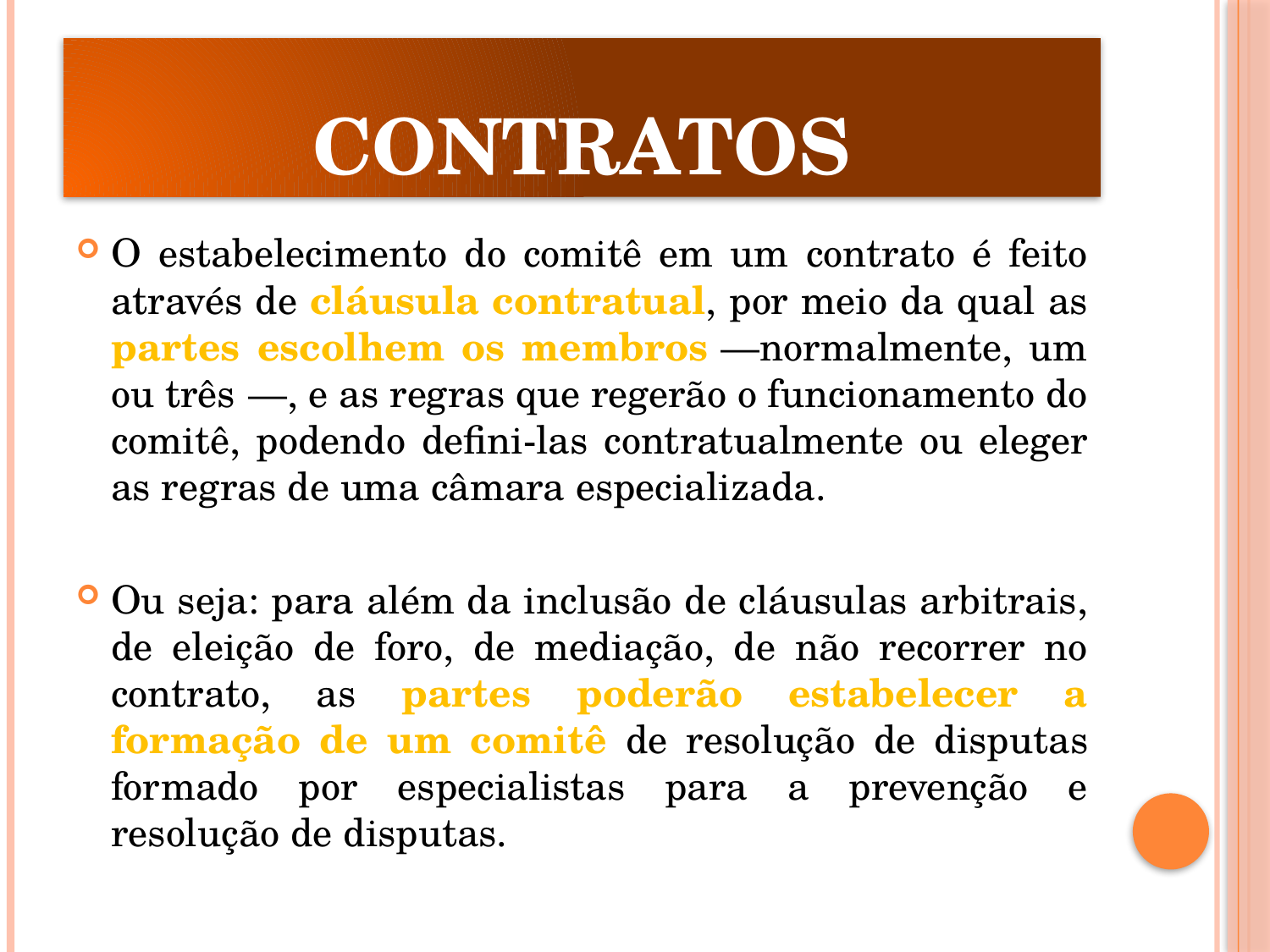

# Contratos
O estabelecimento do comitê em um contrato é feito através de cláusula contratual, por meio da qual as partes escolhem os membros —normalmente, um ou três —, e as regras que regerão o funcionamento do comitê, podendo defini-las contratualmente ou eleger as regras de uma câmara especializada.

Ou seja: para além da inclusão de cláusulas arbitrais, de eleição de foro, de mediação, de não recorrer no contrato, as partes poderão estabelecer a formação de um comitê de resolução de disputas formado por especialistas para a prevenção e resolução de disputas.